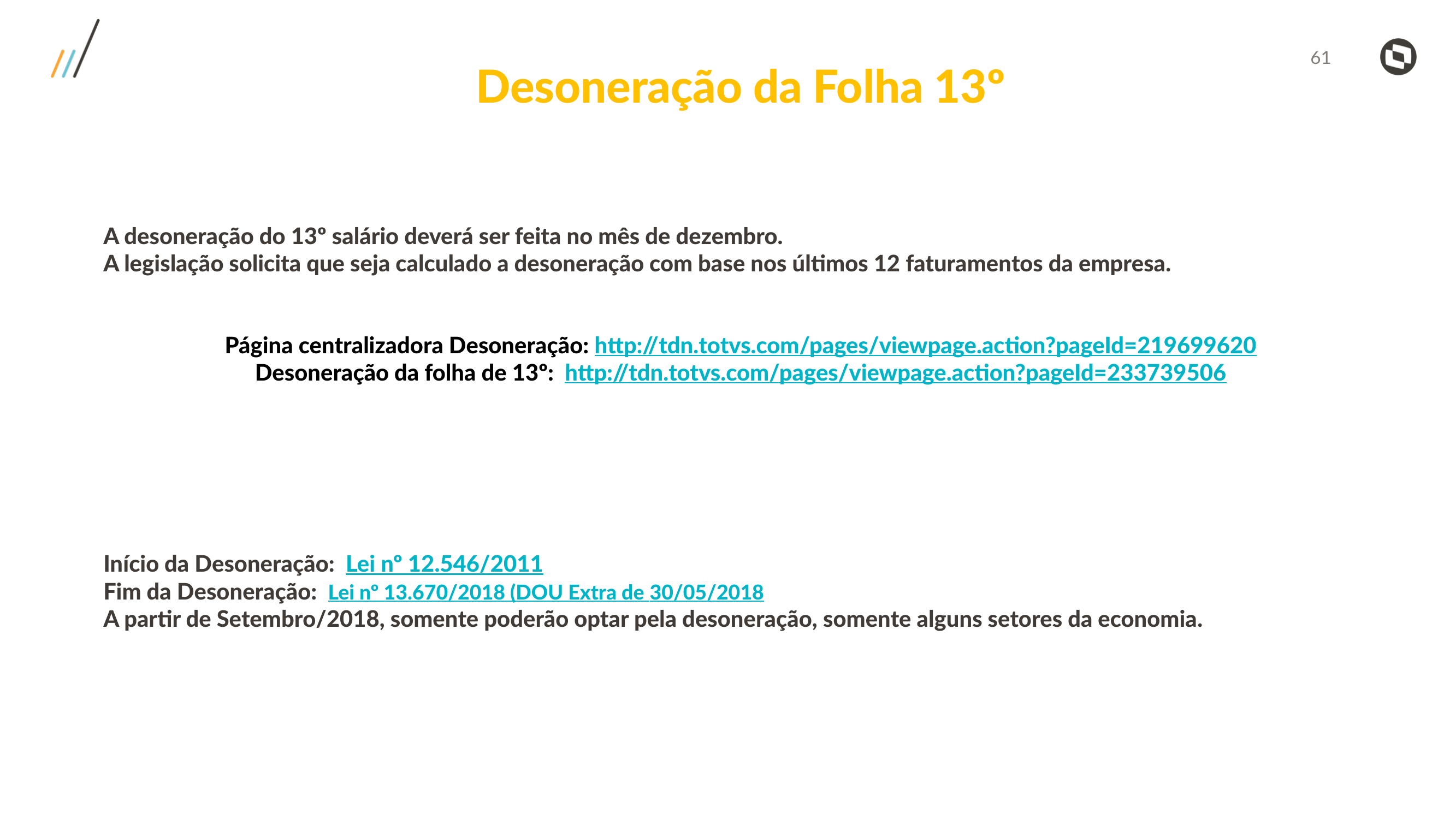

Desoneração da Folha 13º

A desoneração do 13º salário deverá ser feita no mês de dezembro.
A legislação solicita que seja calculado a desoneração com base nos últimos 12 faturamentos da empresa.

Página centralizadora Desoneração: http://tdn.totvs.com/pages/viewpage.action?pageId=219699620
Desoneração da folha de 13º:  http://tdn.totvs.com/pages/viewpage.action?pageId=233739506

Início da Desoneração:  Lei nº 12.546/2011
Fim da Desoneração:  Lei nº 13.670/2018 (DOU Extra de 30/05/2018
A partir de Setembro/2018, somente poderão optar pela desoneração, somente alguns setores da economia.

.